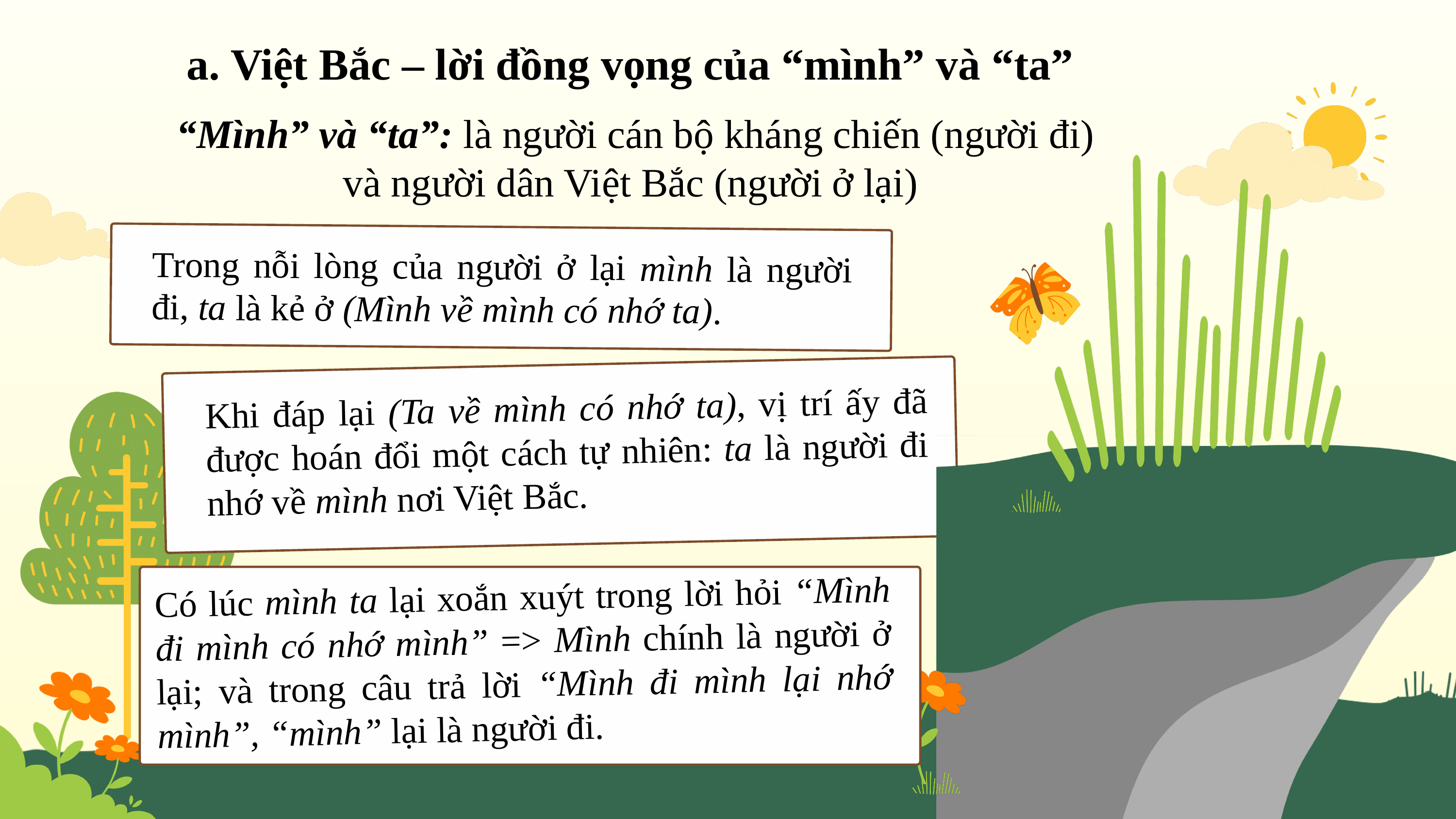

a. Việt Bắc – lời đồng vọng của “mình” và “ta”

“Mình” và “ta”: là người cán bộ kháng chiến (người đi) và người dân Việt Bắc (người ở lại)

Trong nỗi lòng của người ở lại mình là người đi, ta là kẻ ở (Mình về mình có nhớ ta).

Khi đáp lại (Ta về mình có nhớ ta), vị trí ấy đã được hoán đổi một cách tự nhiên: ta là người đi nhớ về mình nơi Việt Bắc.

Có lúc mình ta lại xoắn xuýt trong lời hỏi “Mình đi mình có nhớ mình” => Mình chính là người ở lại; và trong câu trả lời “Mình đi mình lại nhớ mình”, “mình” lại là người đi.